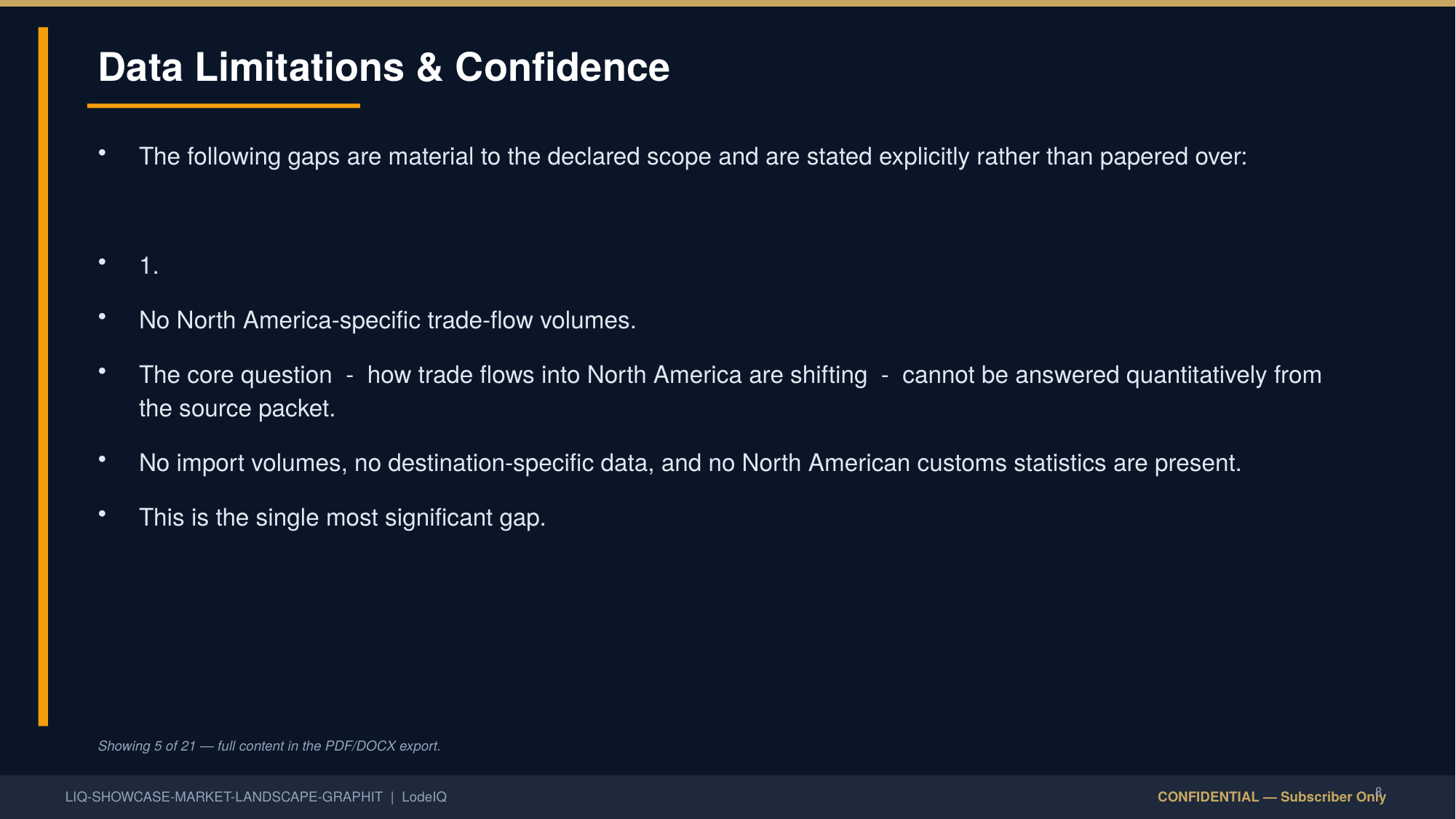

Data Limitations & Confidence

The following gaps are material to the declared scope and are stated explicitly rather than papered over:

1.
No North America-specific trade-flow volumes.
The core question  -  how trade flows into North America are shifting  -  cannot be answered quantitatively from the source packet.
No import volumes, no destination-specific data, and no North American customs statistics are present.
This is the single most significant gap.
Showing 5 of 21 — full content in the PDF/DOCX export.
8